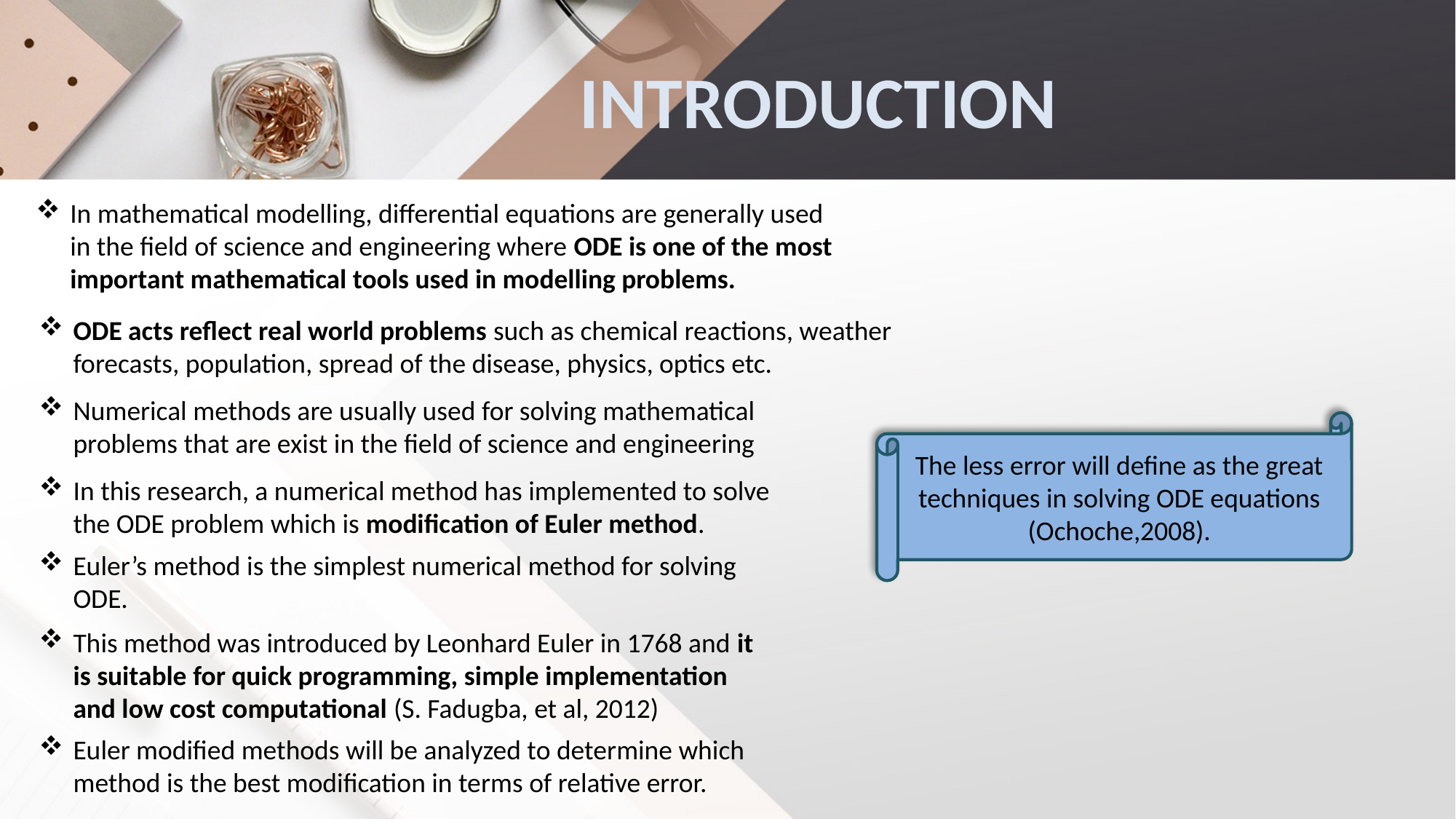

# INTRODUCTION
In mathematical modelling, differential equations are generally used in the field of science and engineering where ODE is one of the most important mathematical tools used in modelling problems.
ODE acts reflect real world problems such as chemical reactions, weather forecasts, population, spread of the disease, physics, optics etc.
Numerical methods are usually used for solving mathematical problems that are exist in the field of science and engineering

The less error will define as the great techniques in solving ODE equations (Ochoche,2008).

In this research, a numerical method has implemented to solve the ODE problem which is modification of Euler method.
Euler’s method is the simplest numerical method for solving ODE.
This method was introduced by Leonhard Euler in 1768 and it is suitable for quick programming, simple implementation and low cost computational (S. Fadugba, et al, 2012)
Euler modified methods will be analyzed to determine which method is the best modification in terms of relative error.